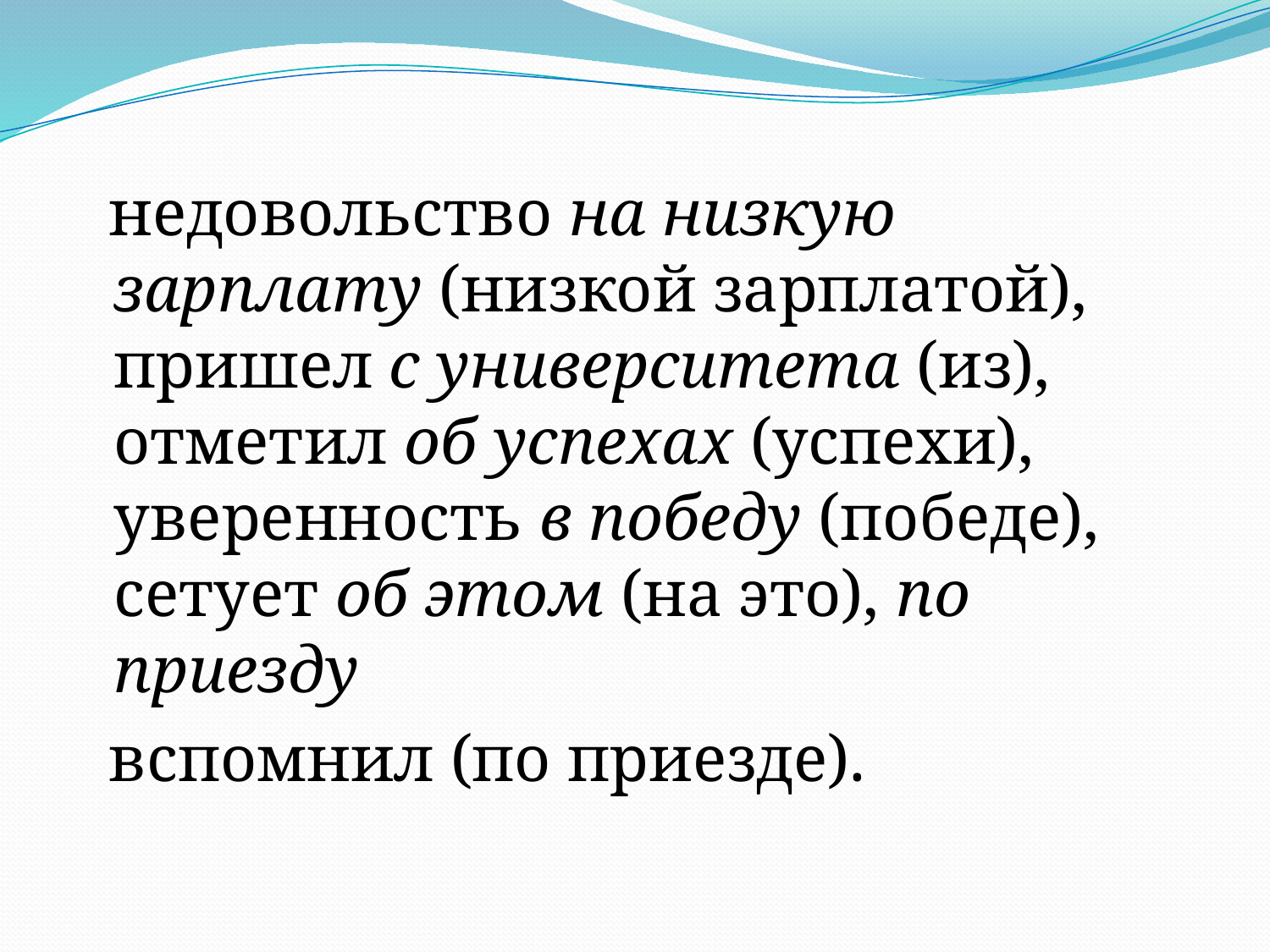

#
  недовольство на низкую зарплату (низкой зарплатой), пришел с университета (из), отметил об успехах (успехи), уверенность в победу (победе), сетует об этом (на это), по приезду
  вспомнил (по приезде).